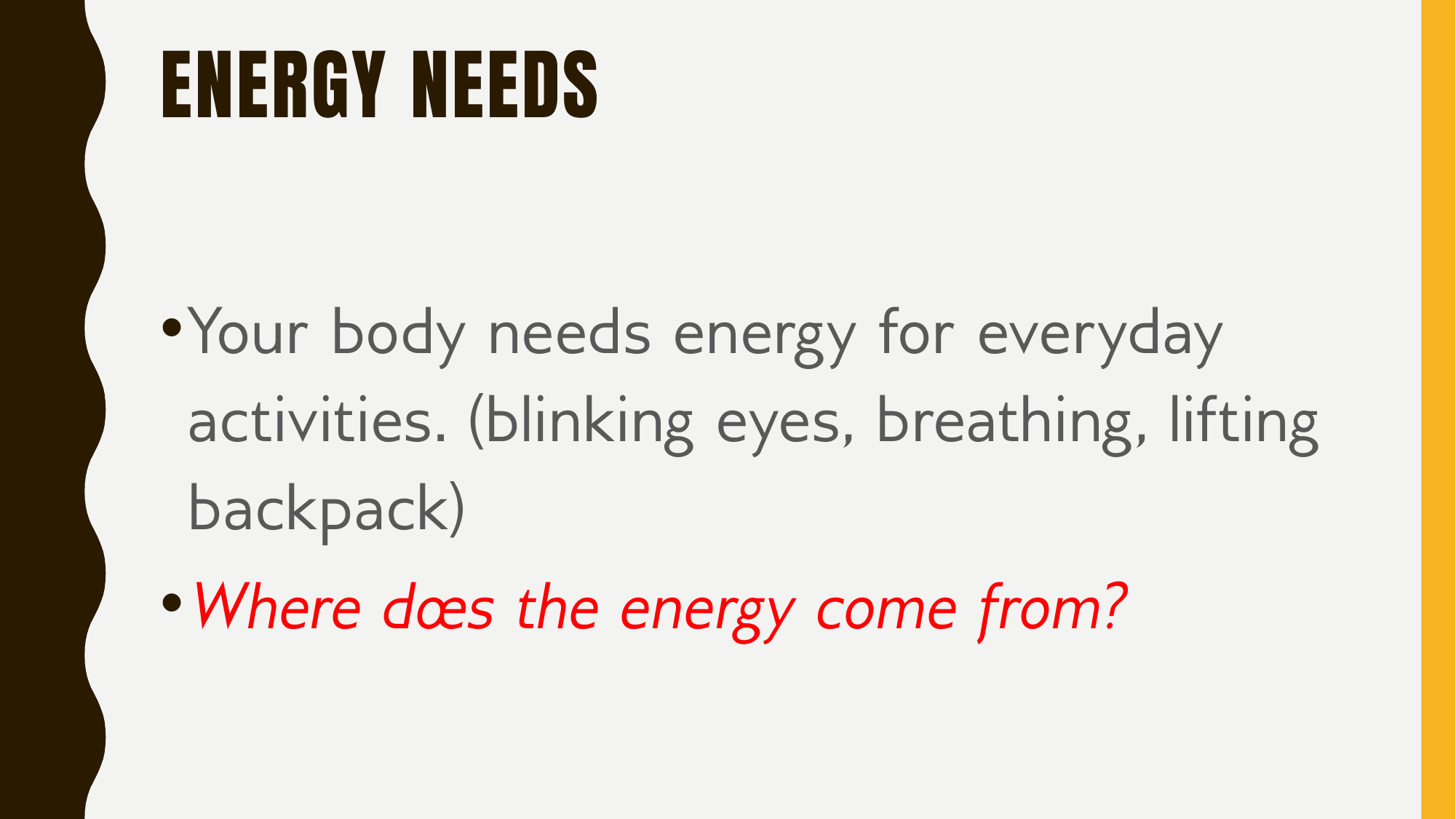

# Energy Needs
Your body needs energy for everyday activities. (blinking eyes, breathing, lifting backpack)
Where does the energy come from?